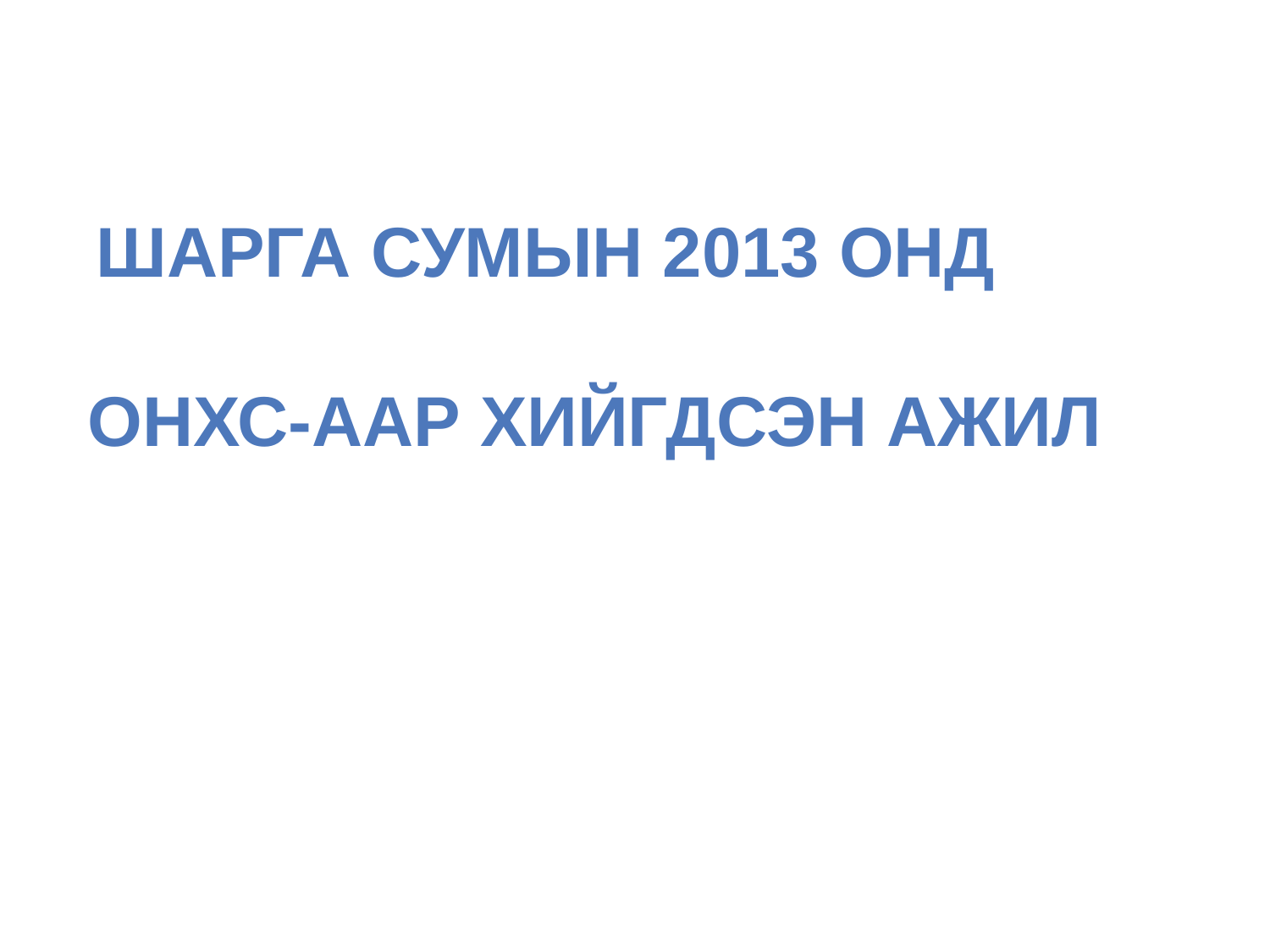

# ШАРГА СумЫН 2013 ОНД                                                               ОНХС-ААР ХИЙГДСЭН АЖИЛ